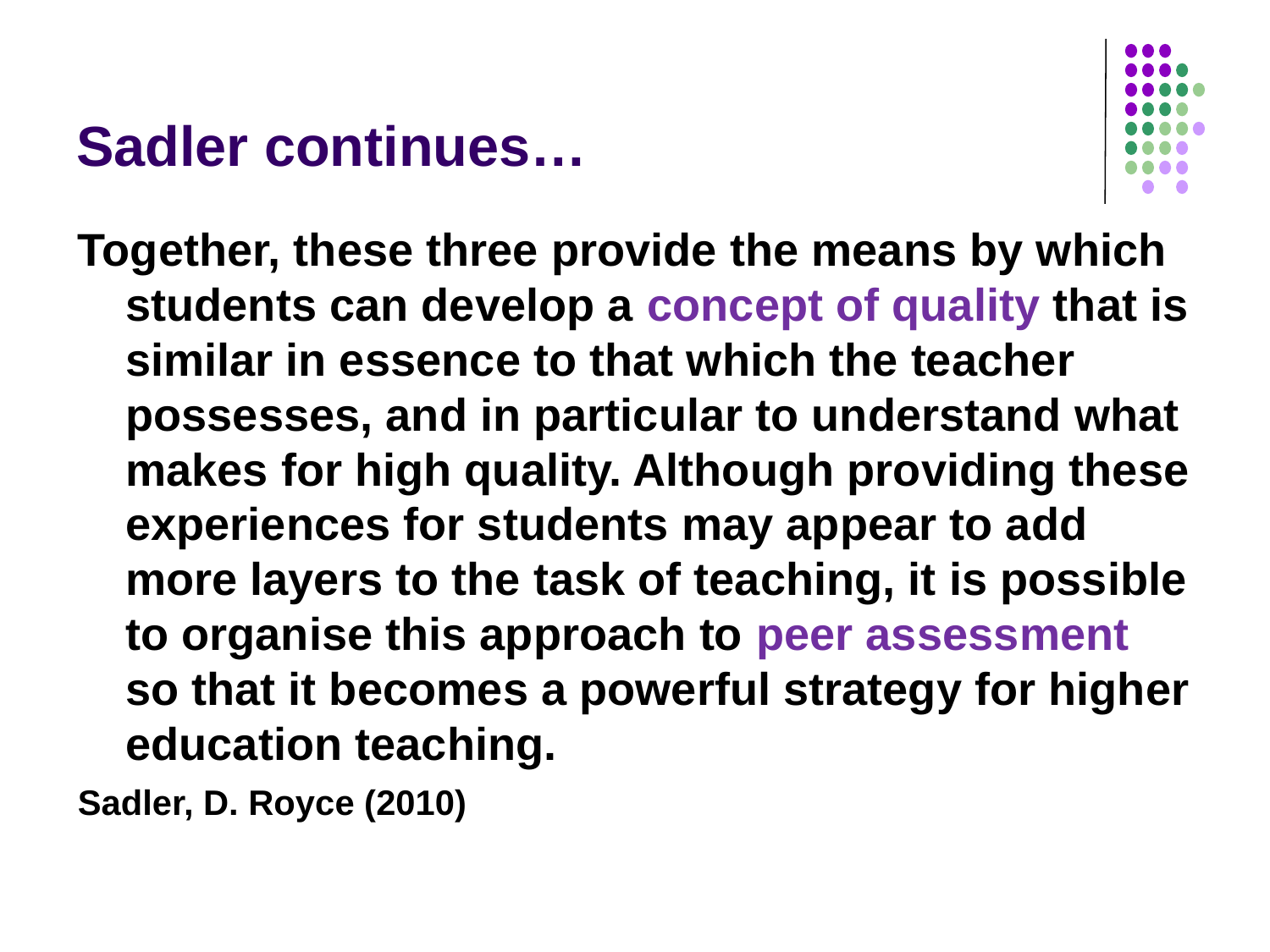

# Sadler continues…
Together, these three provide the means by which students can develop a concept of quality that is similar in essence to that which the teacher possesses, and in particular to understand what makes for high quality. Although providing these experiences for students may appear to add more layers to the task of teaching, it is possible to organise this approach to peer assessment so that it becomes a powerful strategy for higher education teaching.
Sadler, D. Royce (2010)